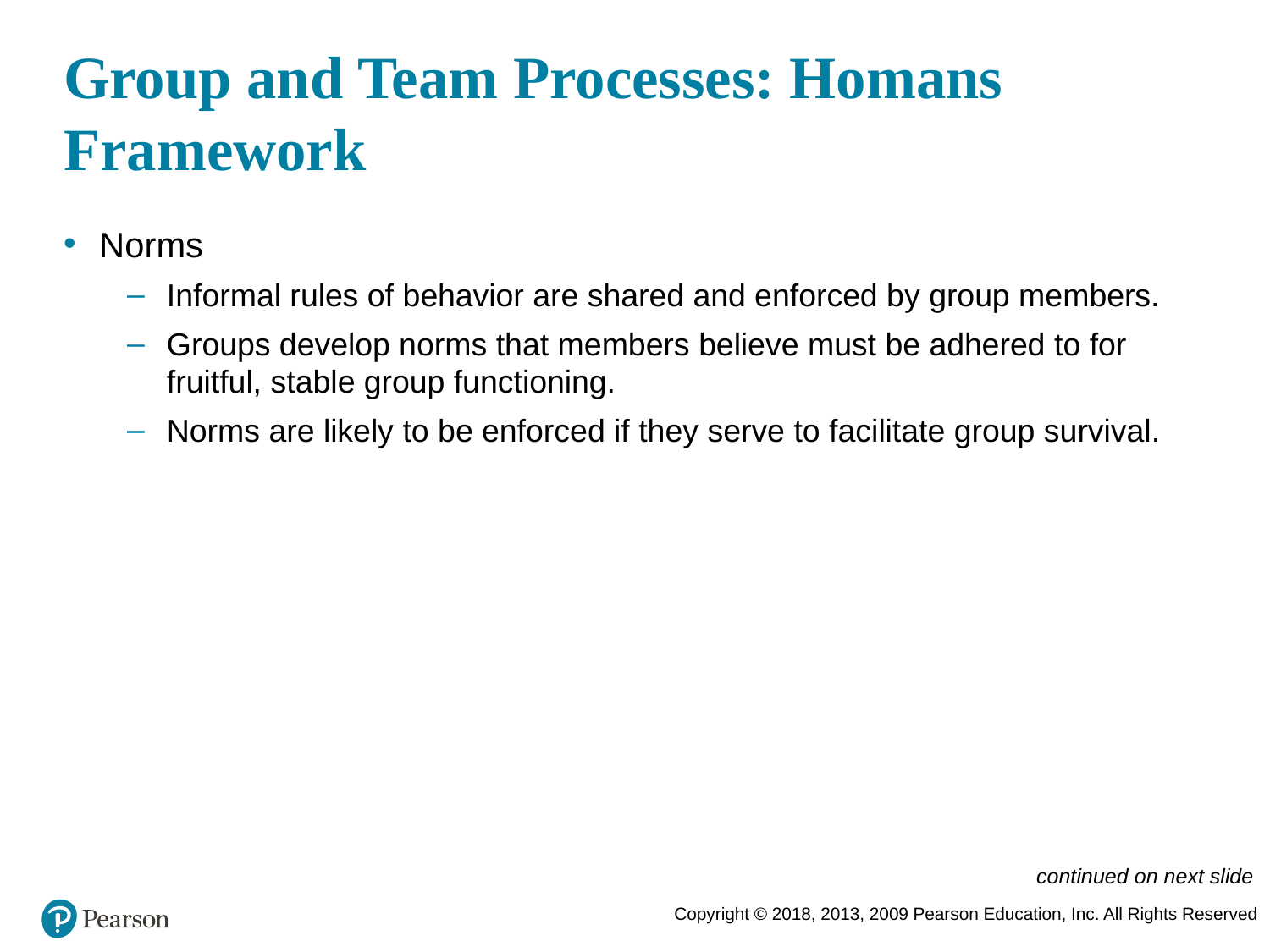

# Group and Team Processes: Homans Framework
Norms
Informal rules of behavior are shared and enforced by group members.
Groups develop norms that members believe must be adhered to for fruitful, stable group functioning.
Norms are likely to be enforced if they serve to facilitate group survival.
continued on next slide